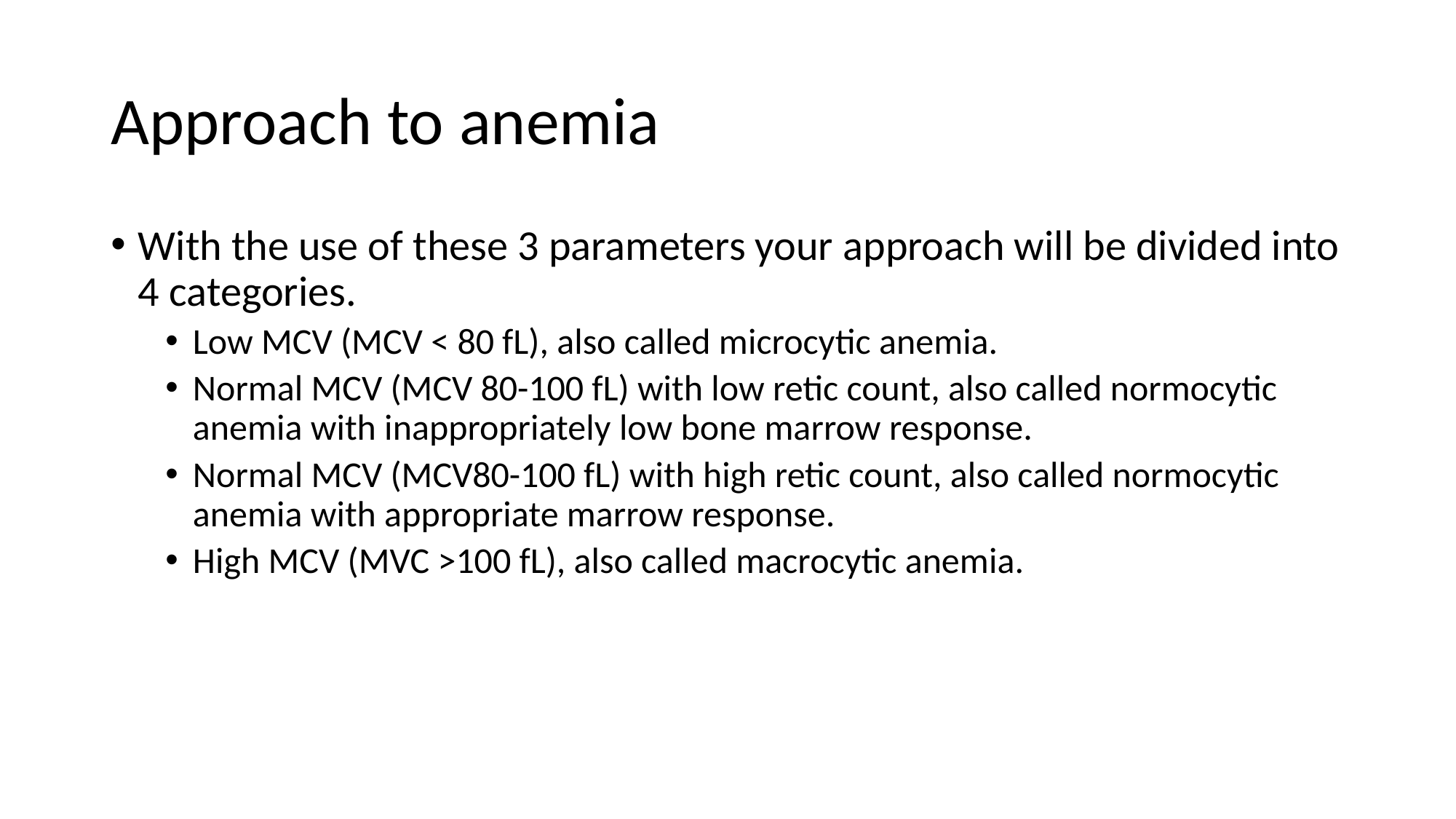

# Approach to anemia
With the use of these 3 parameters your approach will be divided into 4 categories.
Low MCV (MCV < 80 fL), also called microcytic anemia.
Normal MCV (MCV 80-100 fL) with low retic count, also called normocytic anemia with inappropriately low bone marrow response.
Normal MCV (MCV80-100 fL) with high retic count, also called normocytic anemia with appropriate marrow response.
High MCV (MVC >100 fL), also called macrocytic anemia.